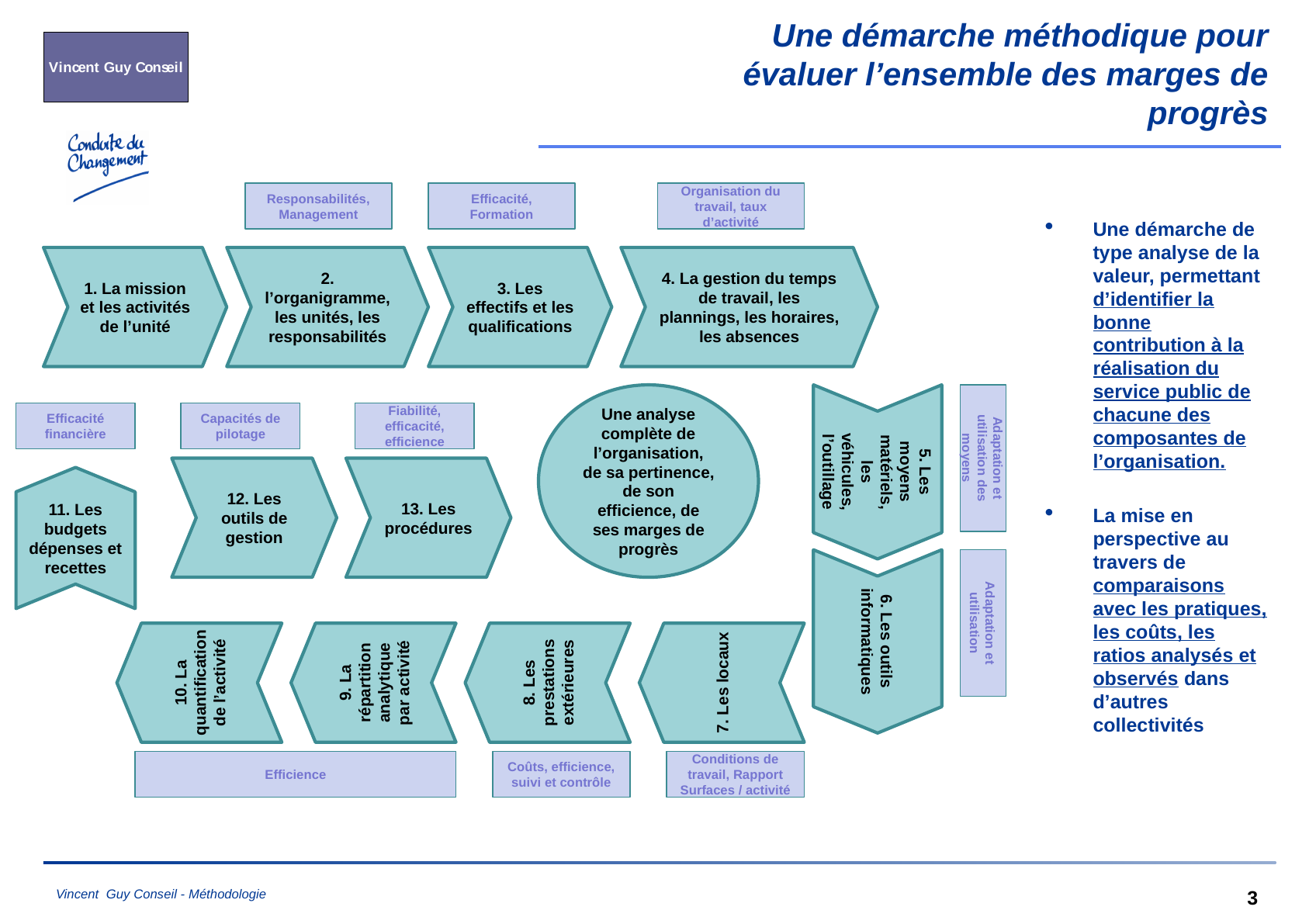

# Une démarche méthodique pour évaluer l’ensemble des marges de progrès
Responsabilités, Management
Efficacité, Formation
Organisation du travail, taux d’activité

Une démarche de type analyse de la valeur, permettant d’identifier la bonne contribution à la réalisation du service public de chacune des composantes de l’organisation.

La mise en perspective au travers de comparaisons avec les pratiques, les coûts, les ratios analysés et observés dans d’autres collectivités
1. La mission et les activités de l’unité
2. l’organigramme, les unités, les responsabilités
3. Les effectifs et les qualifications
4. La gestion du temps de travail, les plannings, les horaires, les absences
Une analyse complète de l’organisation, de sa pertinence, de son efficience, de ses marges de progrès
Efficacité financière
Capacités de pilotage
Fiabilité, efficacité, efficience
5. Les moyens matériels, les véhicules, l’outillage
Adaptation et utilisation des moyens
12. Les outils de gestion
13. Les procédures
11. Les budgets dépenses et recettes
6. Les outils informatiques
Adaptation et utilisation
10. La quantification de l’activité
9. La répartition analytique par activité
8. Les prestations extérieures
7. Les locaux
Efficience
Coûts, efficience, suivi et contrôle
Conditions de travail, Rapport Surfaces / activité
Vincent  Guy Conseil - Méthodologie
3